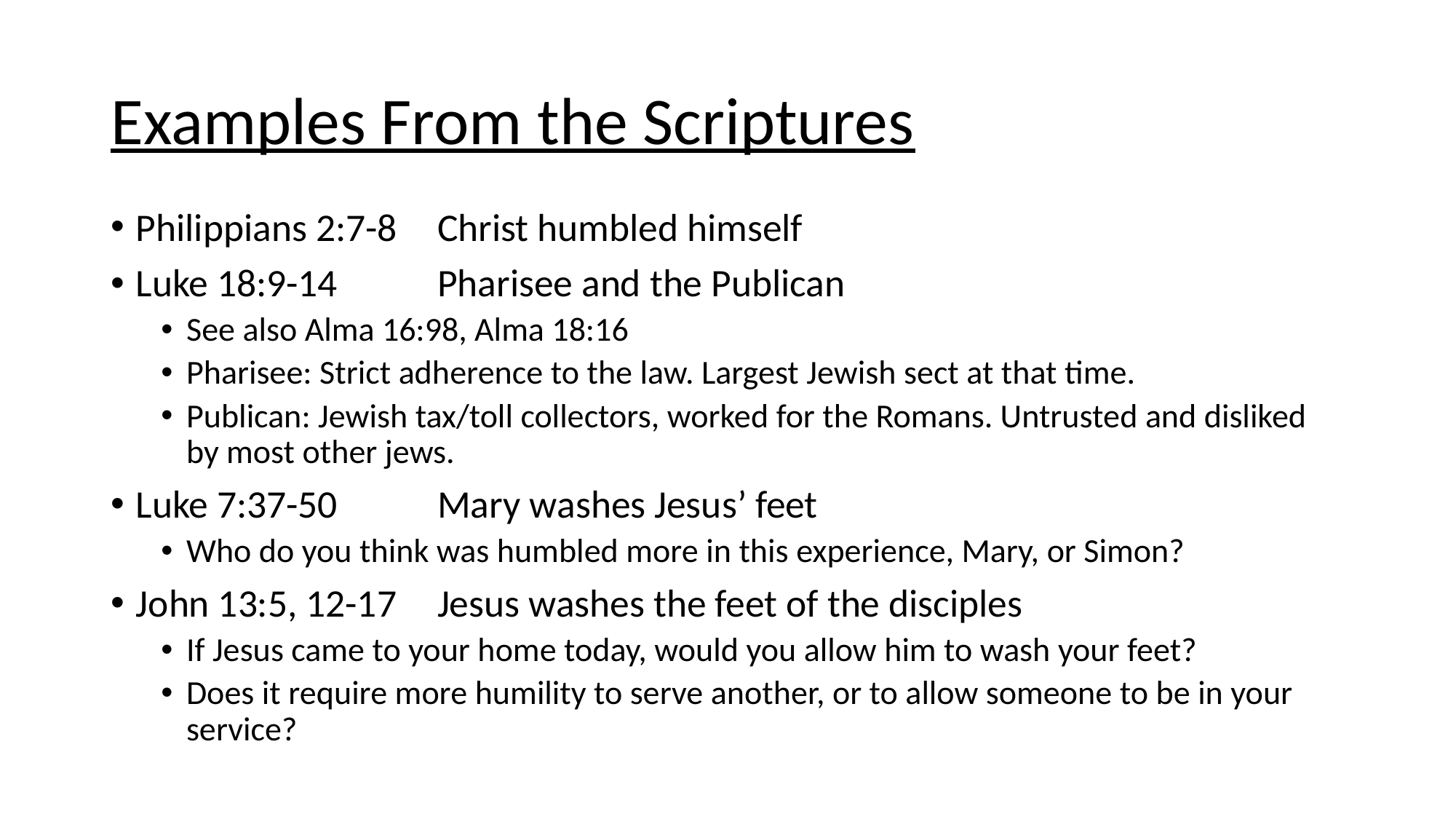

# Examples From the Scriptures
Philippians 2:7-8	Christ humbled himself
Luke 18:9-14 	Pharisee and the Publican
See also Alma 16:98, Alma 18:16
Pharisee: Strict adherence to the law. Largest Jewish sect at that time.
Publican: Jewish tax/toll collectors, worked for the Romans. Untrusted and disliked by most other jews.
Luke 7:37-50	Mary washes Jesus’ feet
Who do you think was humbled more in this experience, Mary, or Simon?
John 13:5, 12-17	Jesus washes the feet of the disciples
If Jesus came to your home today, would you allow him to wash your feet?
Does it require more humility to serve another, or to allow someone to be in your service?